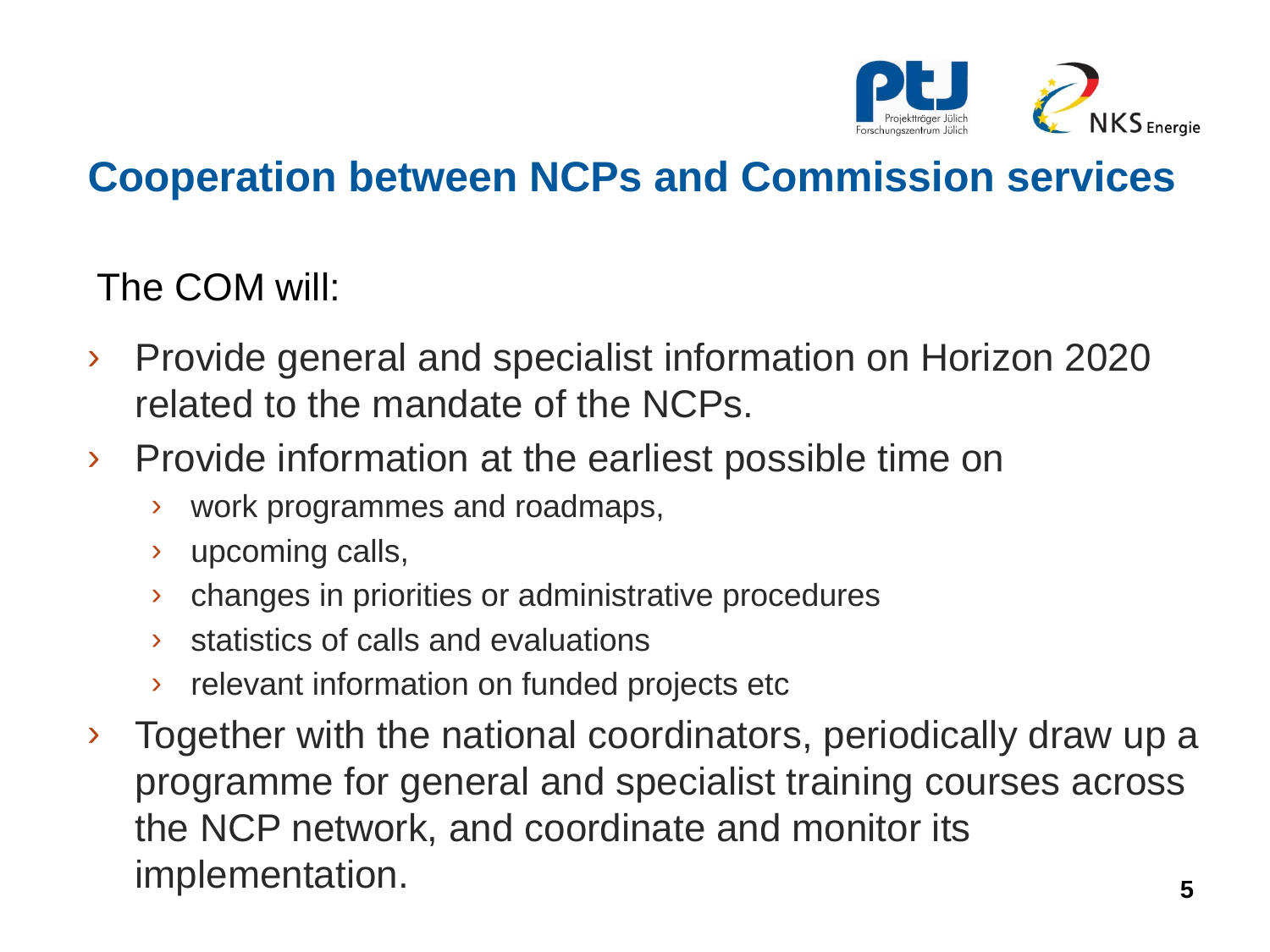

# Cooperation between NCPs and Commission services
The COM will:
Provide general and specialist information on Horizon 2020 related to the mandate of the NCPs.
Provide information at the earliest possible time on
work programmes and roadmaps,
upcoming calls,
changes in priorities or administrative procedures
statistics of calls and evaluations
relevant information on funded projects etc
Together with the national coordinators, periodically draw up a programme for general and specialist training courses across the NCP network, and coordinate and monitor its implementation.
5